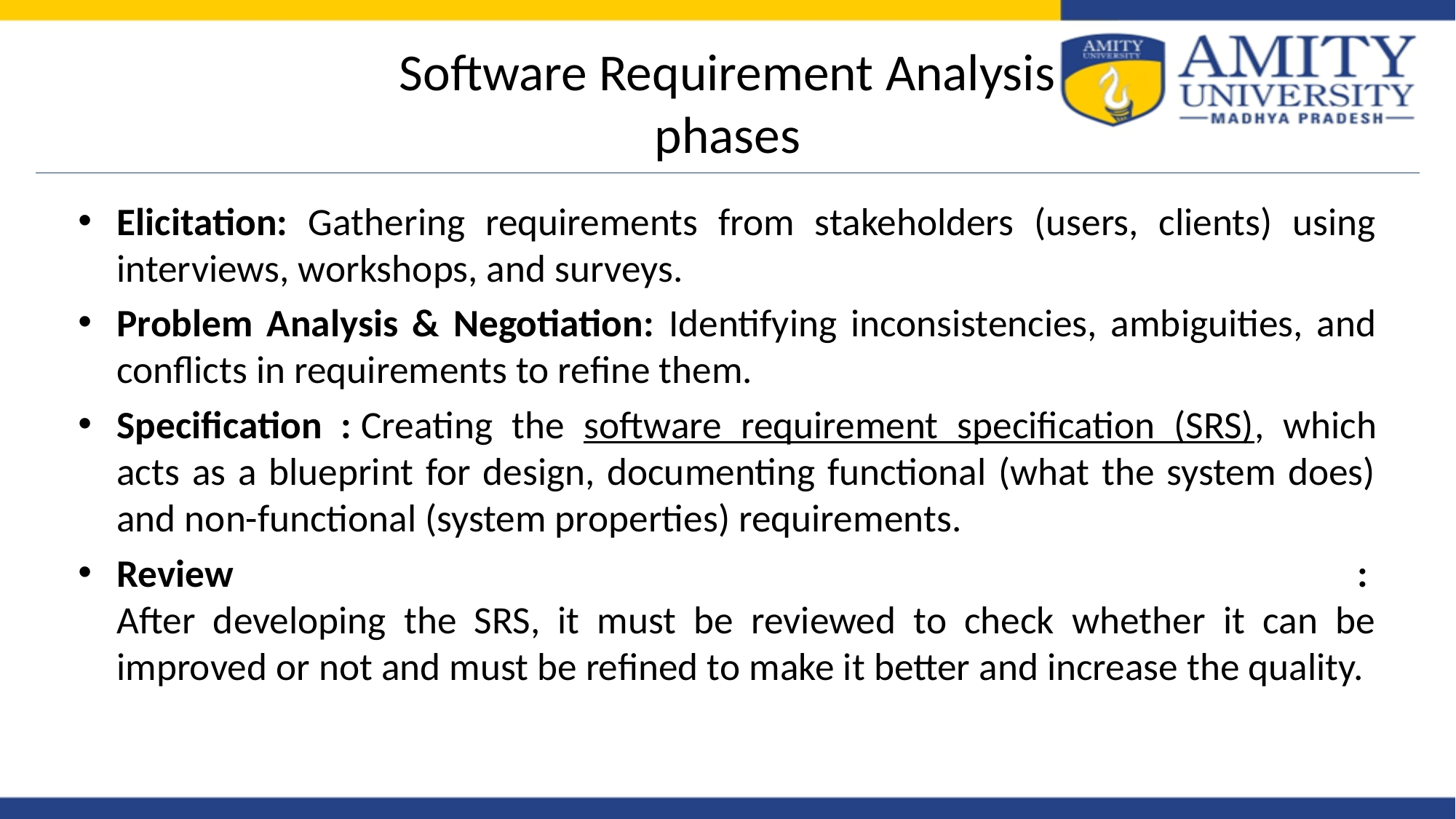

# Software Requirement Analysis phases
Elicitation: Gathering requirements from stakeholders (users, clients) using interviews, workshops, and surveys.
Problem Analysis & Negotiation: Identifying inconsistencies, ambiguities, and conflicts in requirements to refine them.
Specification : Creating the software requirement specification (SRS), which acts as a blueprint for design, documenting functional (what the system does) and non-functional (system properties) requirements.
Review : 
After developing the SRS, it must be reviewed to check whether it can be improved or not and must be refined to make it better and increase the quality.